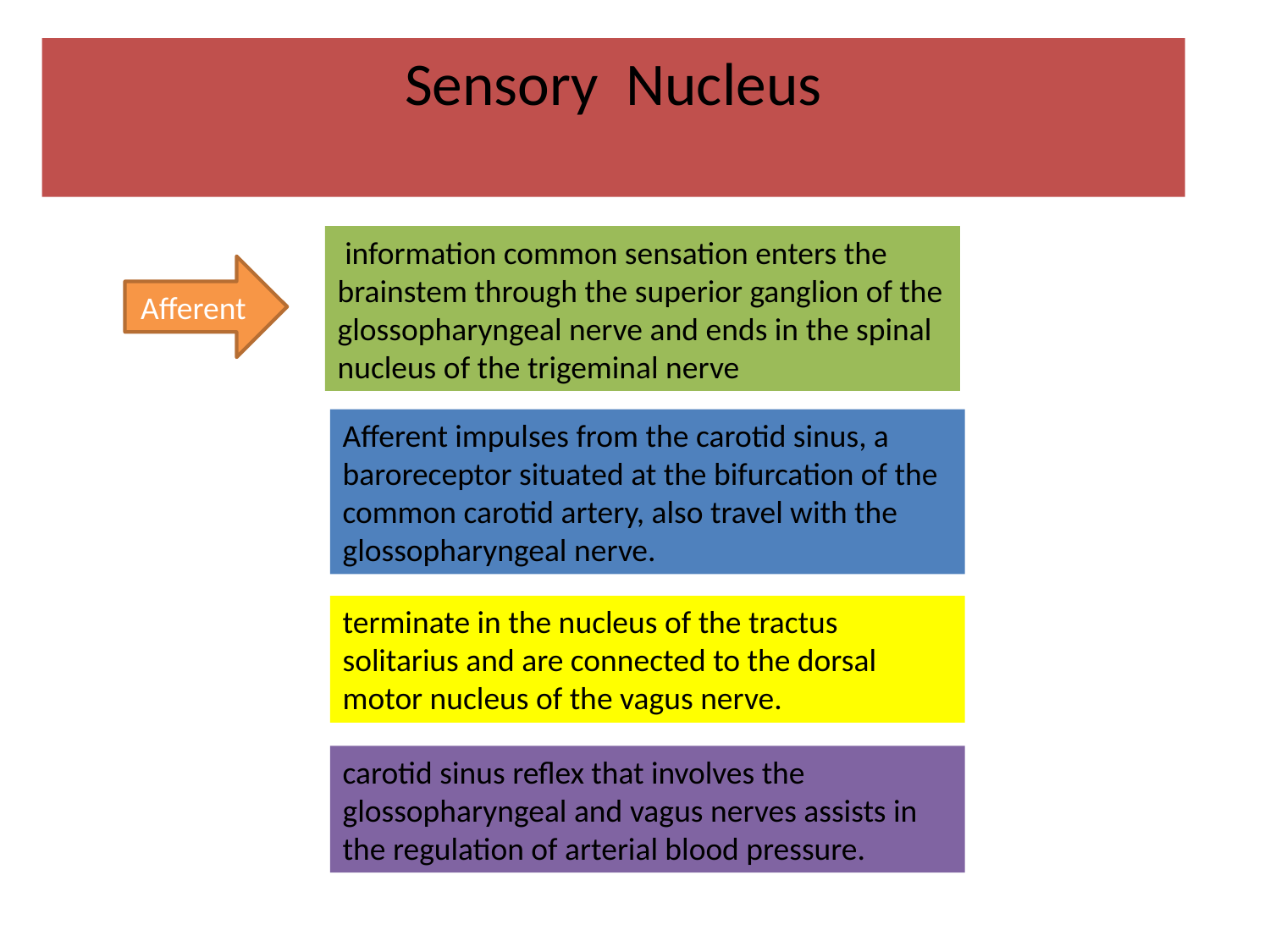

Sensory  Nucleus
Afferent
 information common sensation enters the brainstem through the superior ganglion of the glossopharyngeal nerve and ends in the spinal nucleus of the trigeminal nerve
Afferent impulses from the carotid sinus, a baroreceptor situated at the bifurcation of the common carotid artery, also travel with the glossopharyngeal nerve.
terminate in the nucleus of the tractus solitarius and are connected to the dorsal motor nucleus of the vagus nerve.
carotid sinus reflex that involves the glossopharyngeal and vagus nerves assists in the regulation of arterial blood pressure.